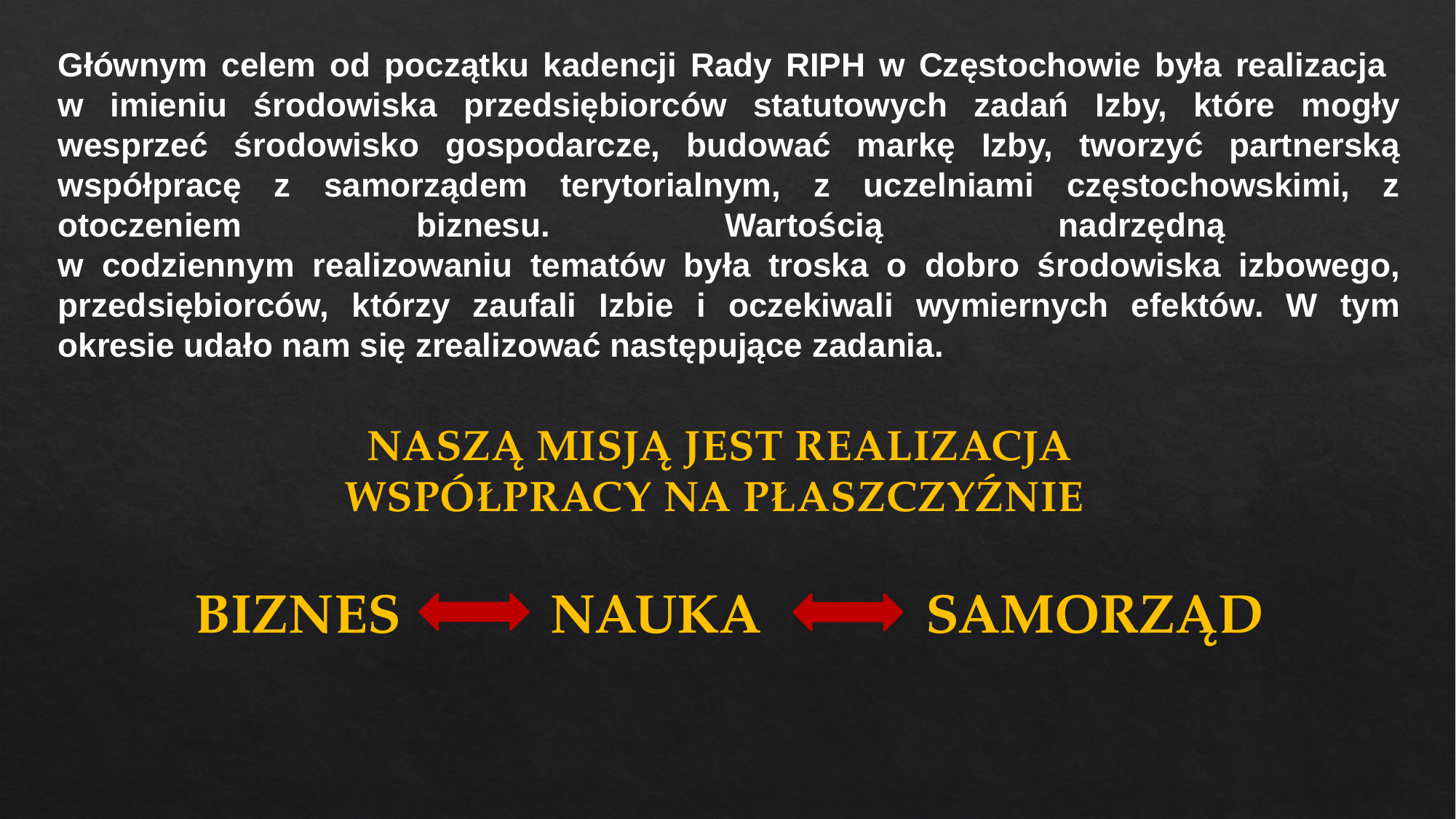

Głównym celem od początku kadencji Rady RIPH w Częstochowie była realizacja
w imieniu środowiska przedsiębiorców statutowych zadań Izby, które mogły wesprzeć środowisko gospodarcze, budować markę Izby, tworzyć partnerską współpracę z samorządem terytorialnym, z uczelniami częstochowskimi, z otoczeniem biznesu. Wartością nadrzędną
w codziennym realizowaniu tematów była troska o dobro środowiska izbowego, przedsiębiorców, którzy zaufali Izbie i oczekiwali wymiernych efektów. W tym okresie udało nam się zrealizować następujące zadania.

NASZĄ MISJĄ JEST REALIZACJA WSPÓŁPRACY NA PŁASZCZYŹNIE
BIZNES           NAUKA            SAMORZĄD